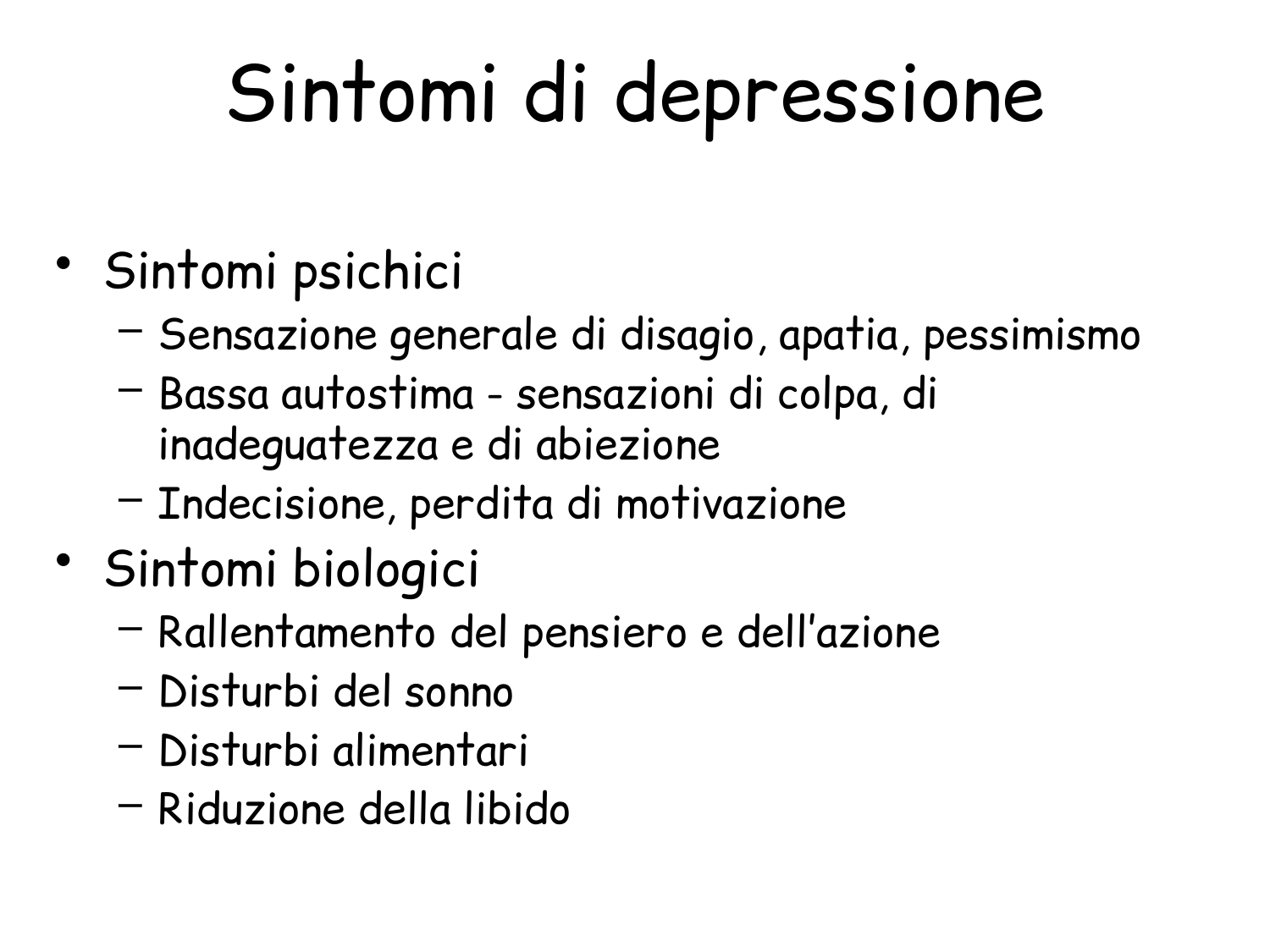

# Sintomi di depressione
Sintomi psichici
Sensazione generale di disagio, apatia, pessimismo
Bassa autostima - sensazioni di colpa, di inadeguatezza e di abiezione
Indecisione, perdita di motivazione
Sintomi biologici
Rallentamento del pensiero e dell’azione
Disturbi del sonno
Disturbi alimentari
Riduzione della libido